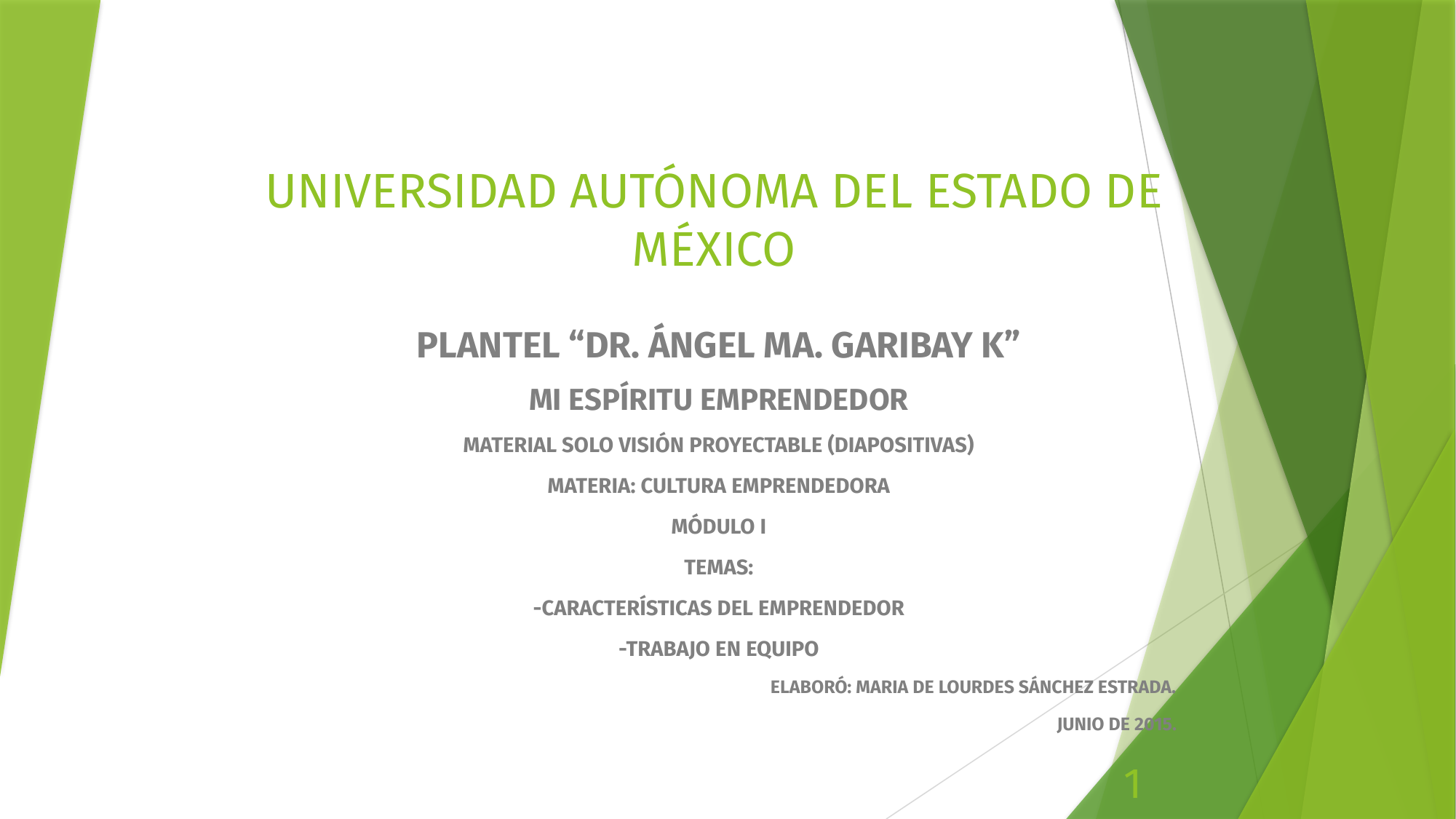

# UNIVERSIDAD AUTÓNOMA DEL ESTADO DE MÉXICO
PLANTEL “DR. ÁNGEL MA. GARIBAY K”
MI ESPÍRITU EMPRENDEDOR
MATERIAL SOLO VISIÓN PROYECTABLE (DIAPOSITIVAS)
MATERIA: CULTURA EMPRENDEDORA
MÓDULO I
TEMAS:
-CARACTERÍSTICAS DEL EMPRENDEDOR
-TRABAJO EN EQUIPO
ELABORÓ: MARIA DE LOURDES SÁNCHEZ ESTRADA.
JUNIO DE 2015.

1